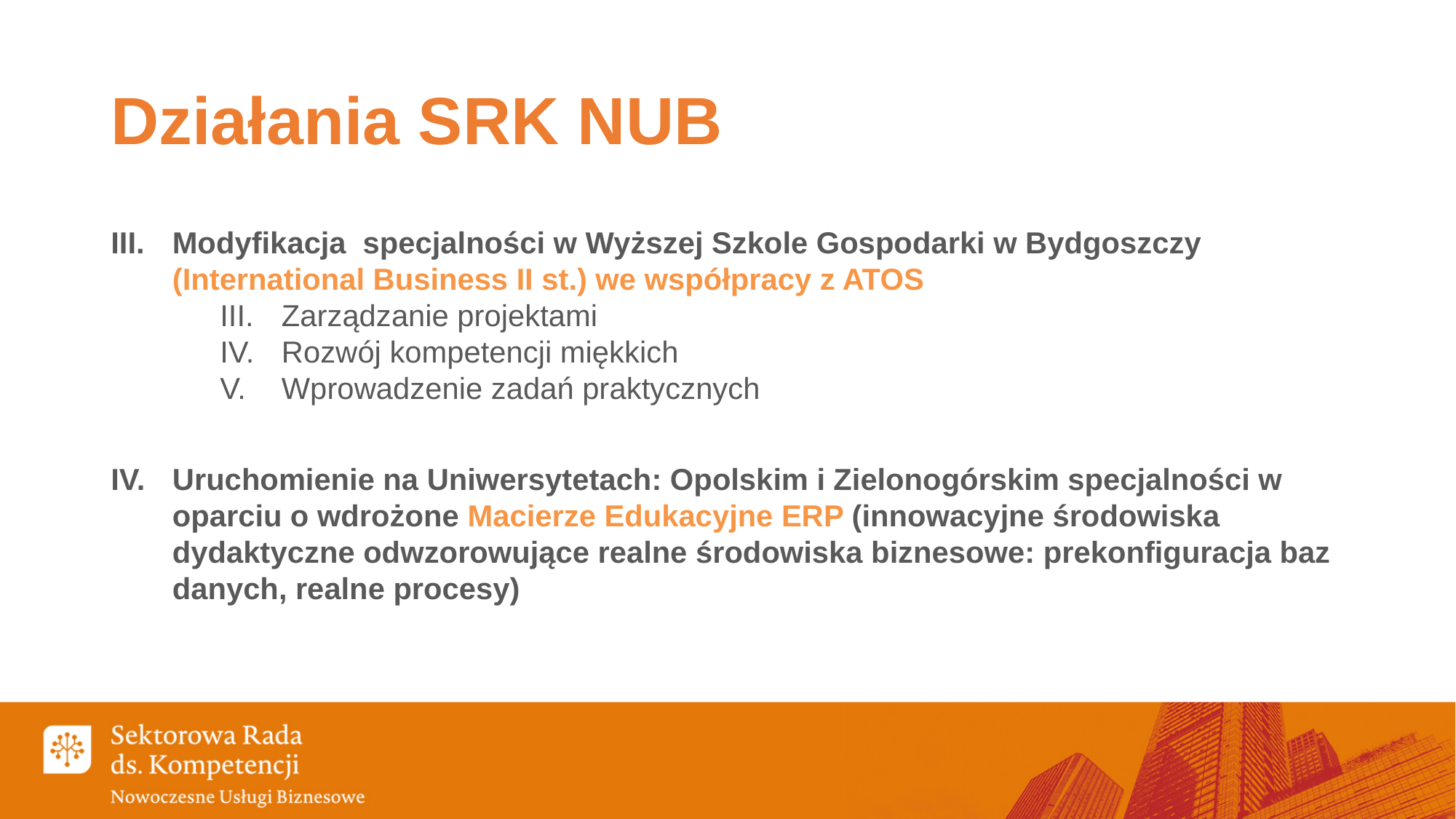

# Działania SRK NUB
Modyfikacja  specjalności w Wyższej Szkole Gospodarki w Bydgoszczy (International Business II st.) we współpracy z ATOS
Zarządzanie projektami
Rozwój kompetencji miękkich
Wprowadzenie zadań praktycznych

Uruchomienie na Uniwersytetach: Opolskim i Zielonogórskim specjalności w oparciu o wdrożone Macierze Edukacyjne ERP (innowacyjne środowiska dydaktyczne odwzorowujące realne środowiska biznesowe: prekonfiguracja baz danych, realne procesy)